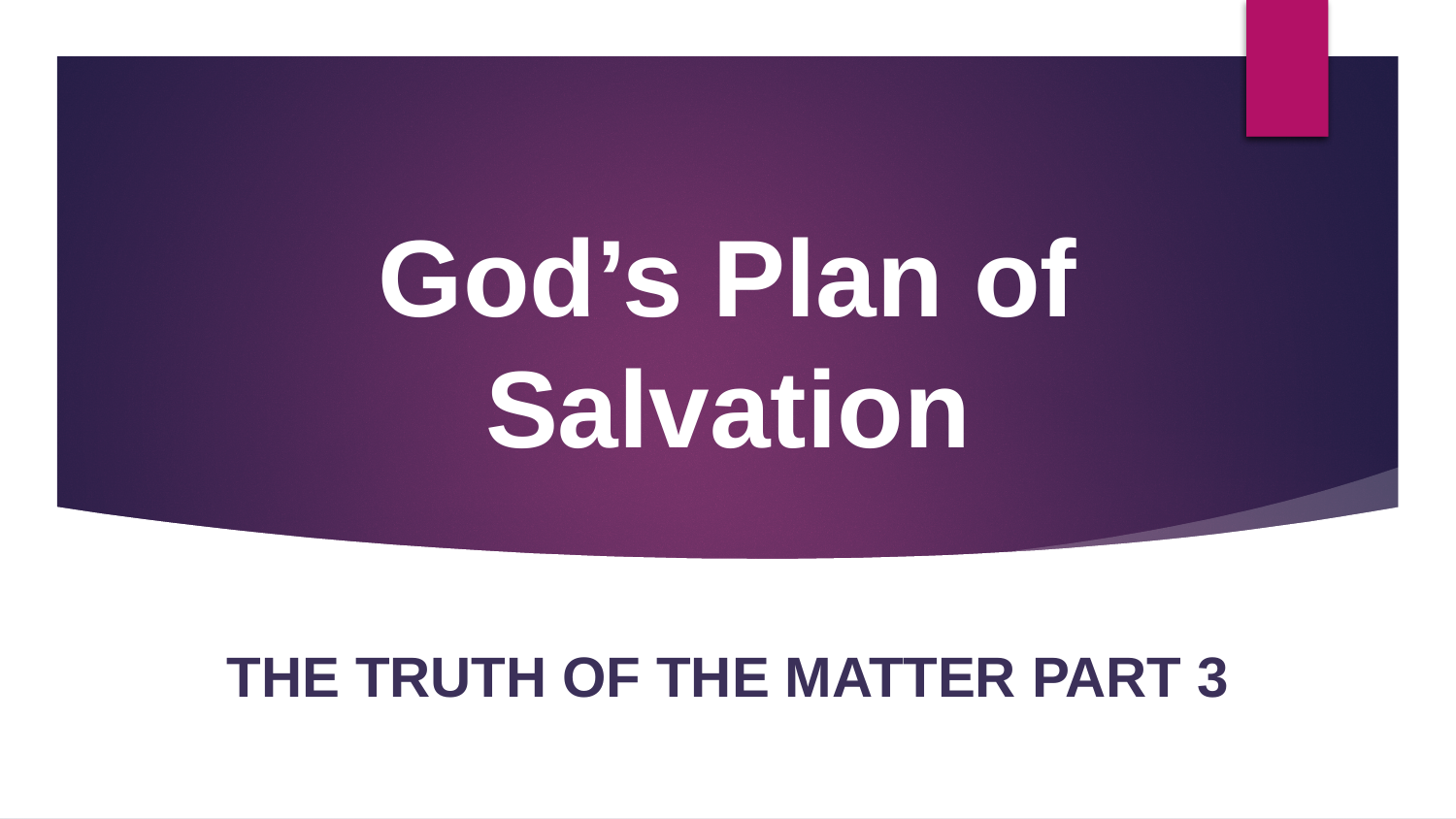

# God’s Plan of Salvation

The Truth of the Matter Part 3